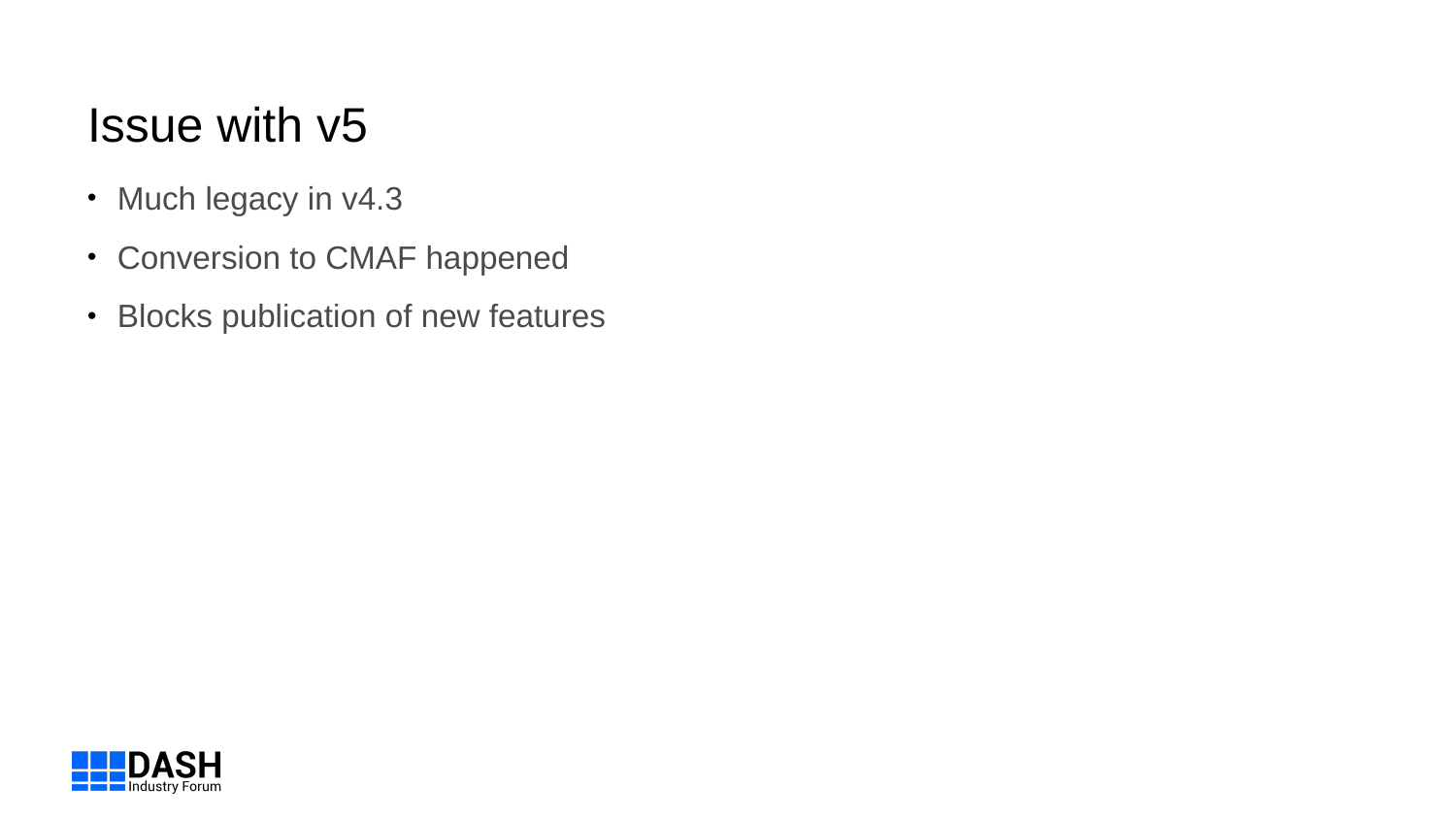

# Issue with v5
Much legacy in v4.3
Conversion to CMAF happened
Blocks publication of new features